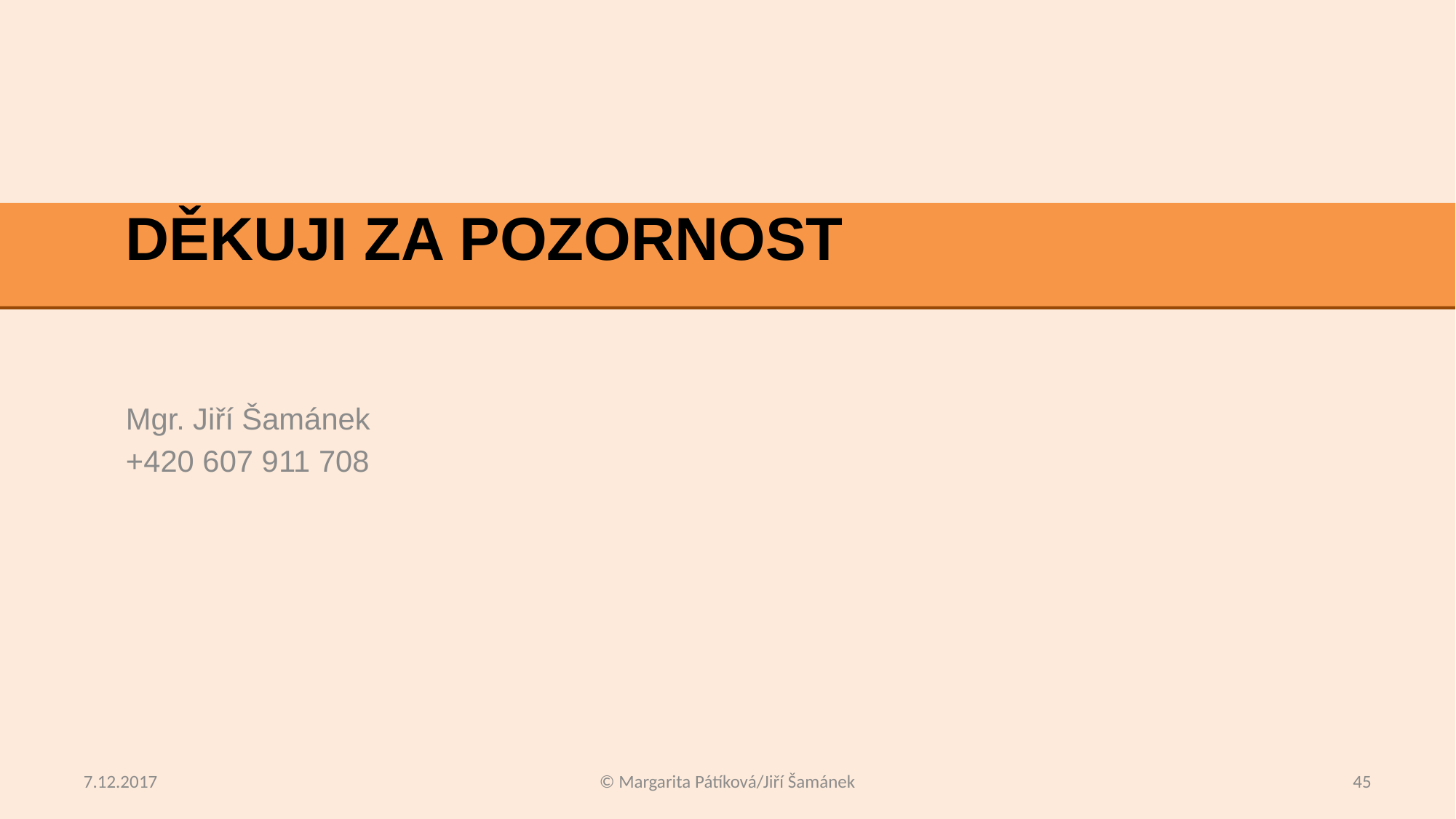

# Děkuji za pozornost
Mgr. Jiří Šamánek
+420 607 911 708

7.12.2017
© Margarita Pátíková/Jiří Šamánek
45